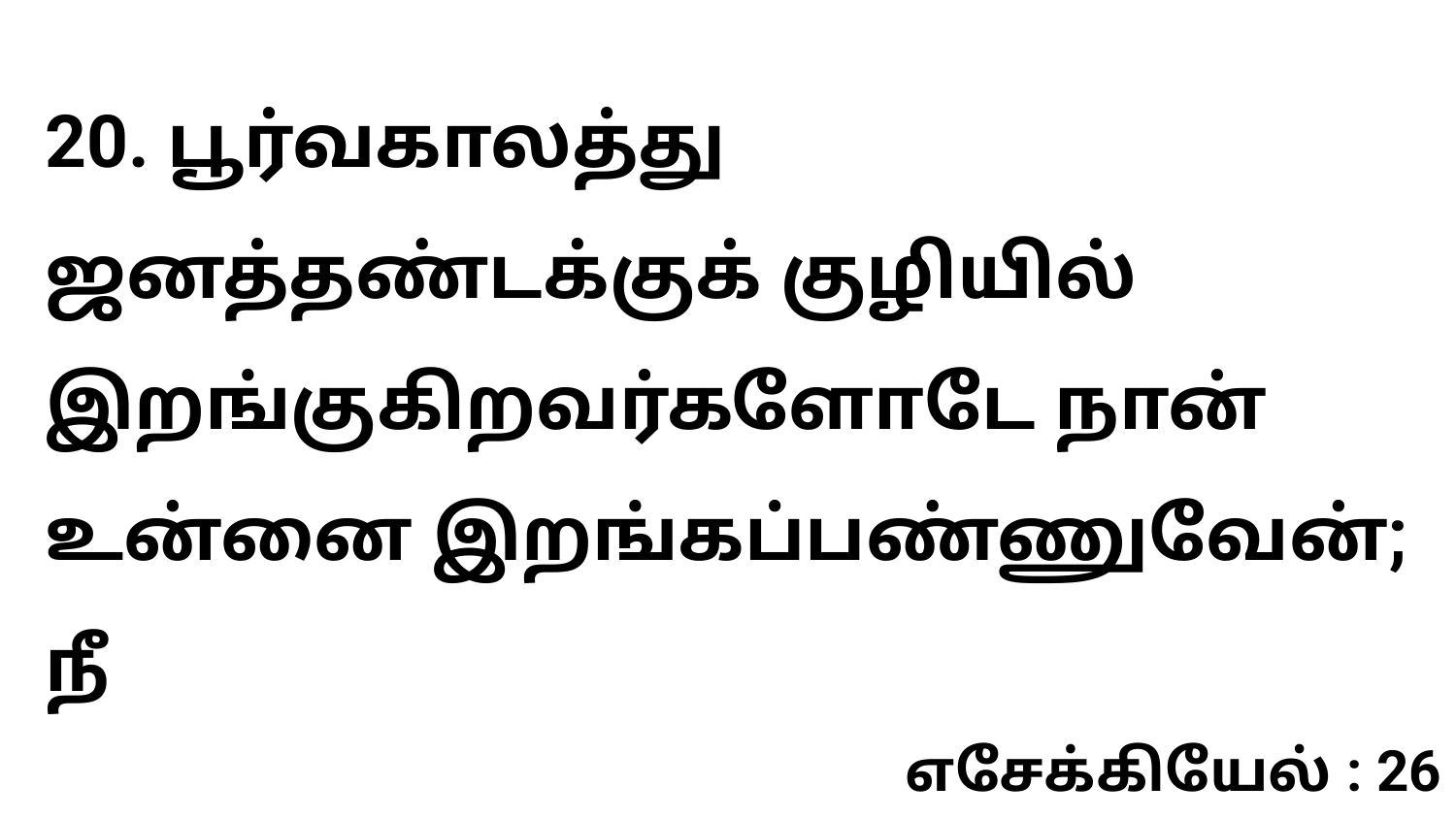

20. பூர்வகாலத்து ஜனத்தண்டக்குக் குழியில் இறங்குகிறவர்களோடே நான் உன்னை இறங்கப்பண்ணுவேன்; நீ
எசேக்கியேல் : 26